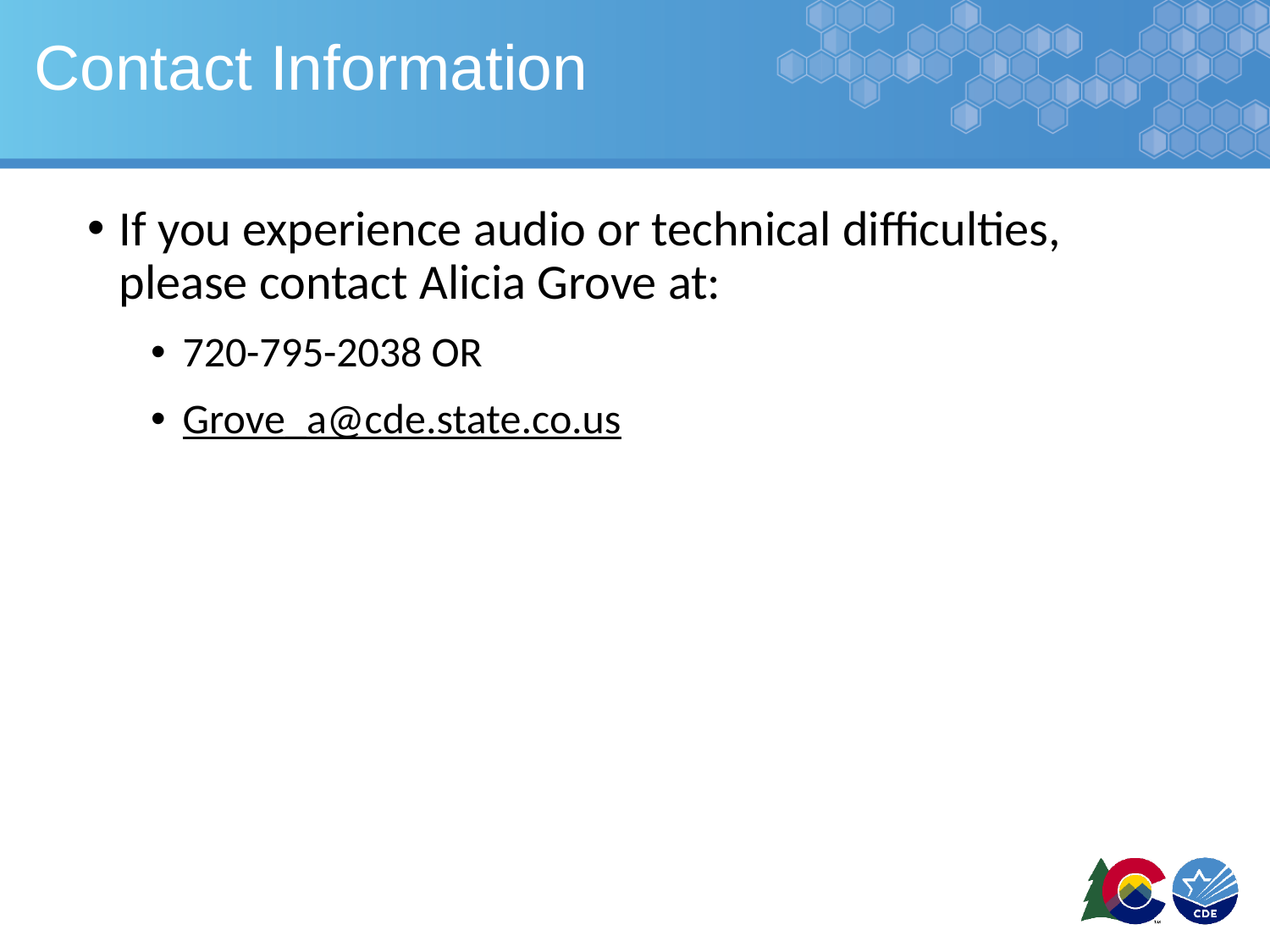

# Contact Information
If you experience audio or technical difficulties, please contact Alicia Grove at:
720-795-2038 OR
Grove_a@cde.state.co.us